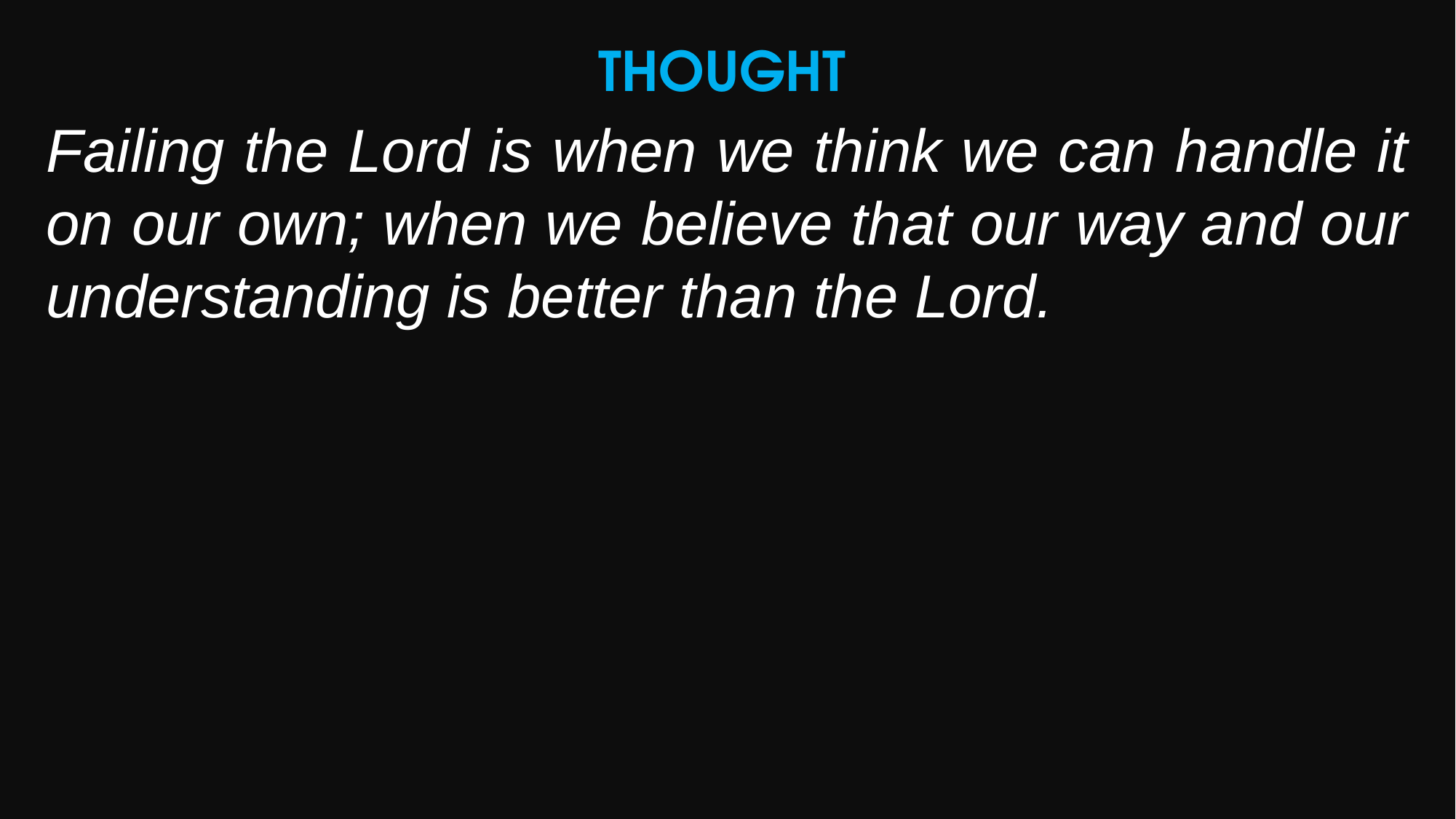

Thought
Failing the Lord is when we think we can handle it on our own; when we believe that our way and our understanding is better than the Lord.